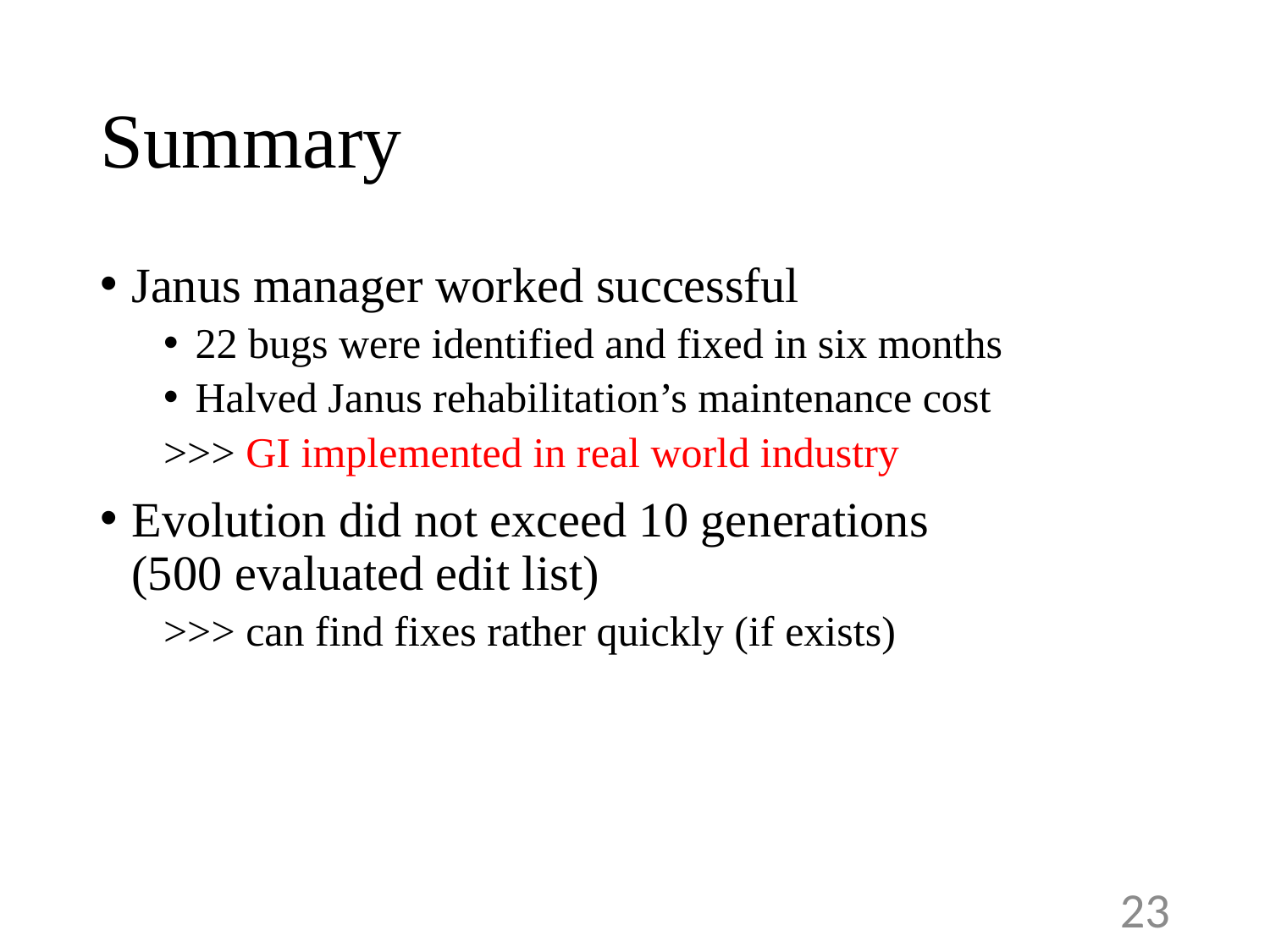

# Summary
Janus manager worked successful
22 bugs were identified and fixed in six months
Halved Janus rehabilitation’s maintenance cost
>>> GI implemented in real world industry
Evolution did not exceed 10 generations
(500 evaluated edit list)
>>> can find fixes rather quickly (if exists)
23